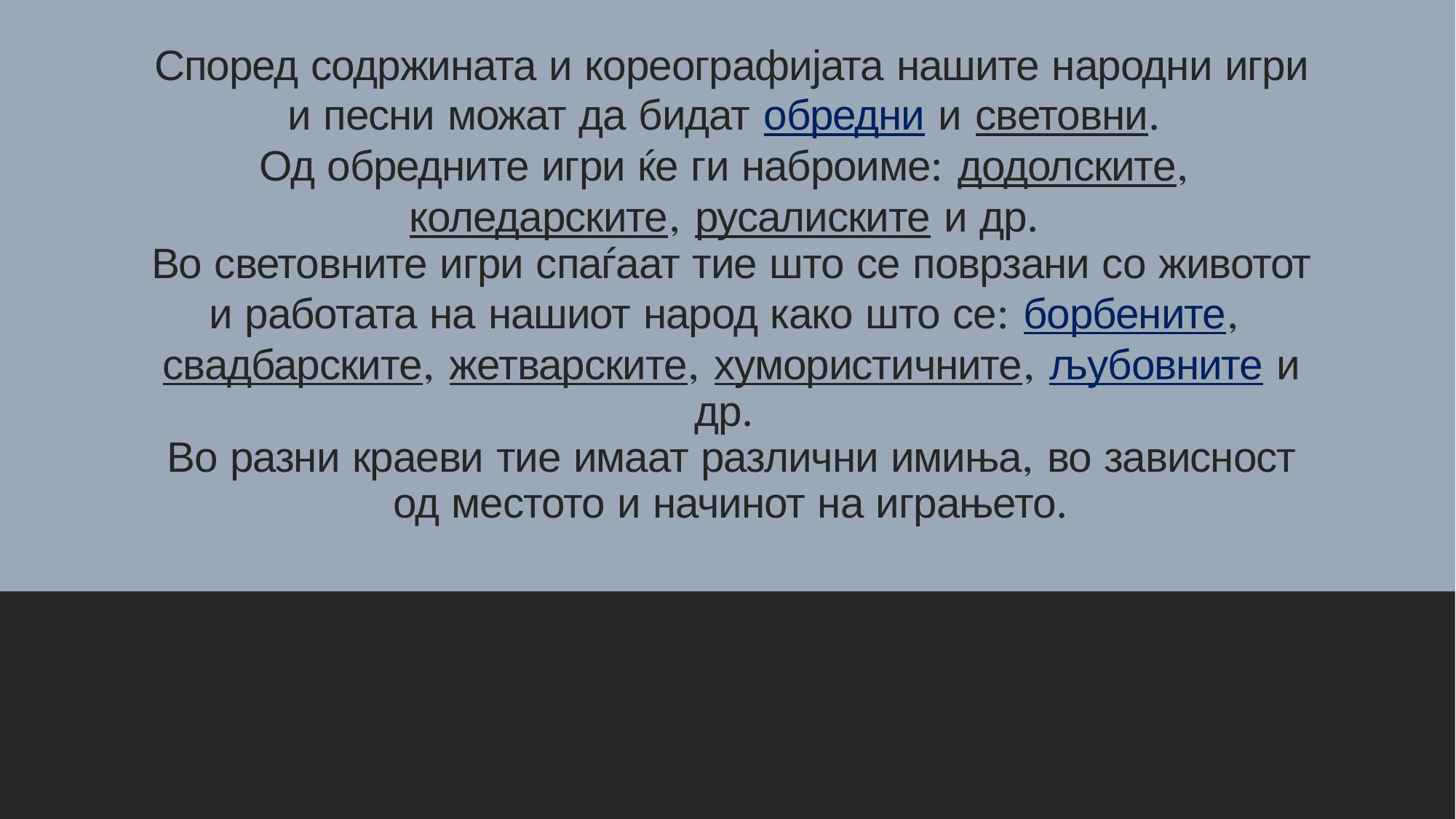

# Според содржината и кореографијата нашите народни игри и песни можат да бидат обредни и световни. Од обредните игри ќе ги наброиме: додолските, коледарските, русалиските и др. Во световните игри спаѓаат тие што се поврзани со животот и работата на нашиот народ како што се: борбените, свадбарските, жетварските, хумористичните, љубовните и др. Во разни краеви тие имаат различни имиња, во зависност од местото и начинот на играњето.